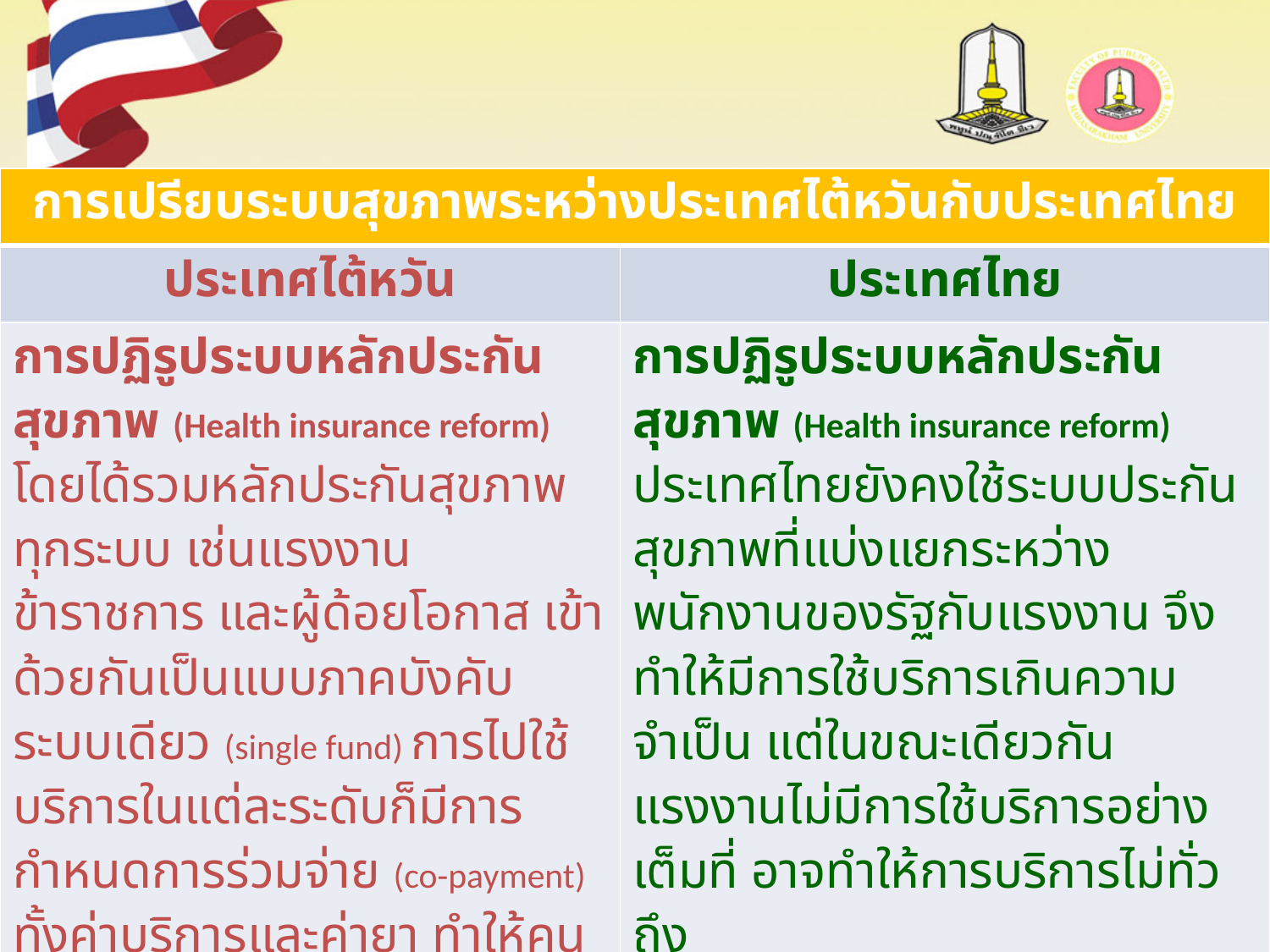

| การเปรียบระบบสุขภาพระหว่างประเทศไต้หวันกับประเทศไทย |  |
| --- | --- |
| ประเทศไต้หวัน | ประเทศไทย |
| การปฏิรูประบบหลักประกันสุขภาพ (Health insurance reform) โดยได้รวมหลักประกันสุขภาพทุกระบบ เช่นแรงงาน ข้าราชการ และผู้ด้อยโอกาส เข้าด้วยกันเป็นแบบภาคบังคับระบบเดียว (single fund) การไปใช้บริการในแต่ละระดับก็มีการกำหนดการร่วมจ่าย (co-payment) ทั้งค่าบริการและค่ายา ทำให้คนไต้หวันโดยเฉพาะคนจนสามารถเข้าถึงบริการทางการแพทย์มากขึ้น | การปฏิรูประบบหลักประกันสุขภาพ (Health insurance reform) ประเทศไทยยังคงใช้ระบบประกันสุขภาพที่แบ่งแยกระหว่างพนักงานของรัฐกับแรงงาน จึงทำให้มีการใช้บริการเกินความจำเป็น แต่ในขณะเดียวกันแรงงานไม่มีการใช้บริการอย่างเต็มที่ อาจทำให้การบริการไม่ทั่วถึง |